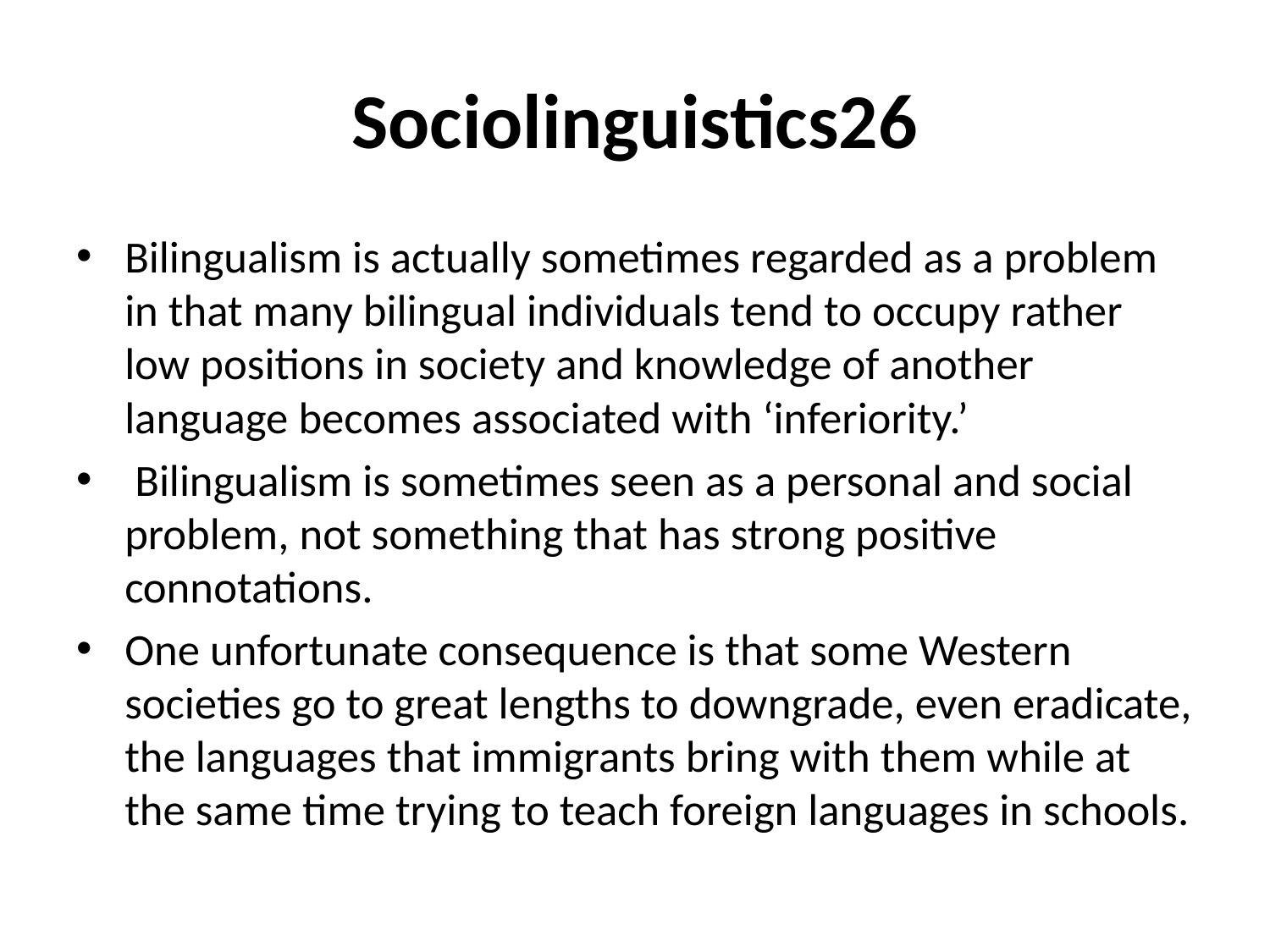

# Sociolinguistics26
Bilingualism is actually sometimes regarded as a problem in that many bilingual individuals tend to occupy rather low positions in society and knowledge of another language becomes associated with ‘inferiority.’
 Bilingualism is sometimes seen as a personal and social problem, not something that has strong positive connotations.
One unfortunate consequence is that some Western societies go to great lengths to downgrade, even eradicate, the languages that immigrants bring with them while at the same time trying to teach foreign languages in schools.